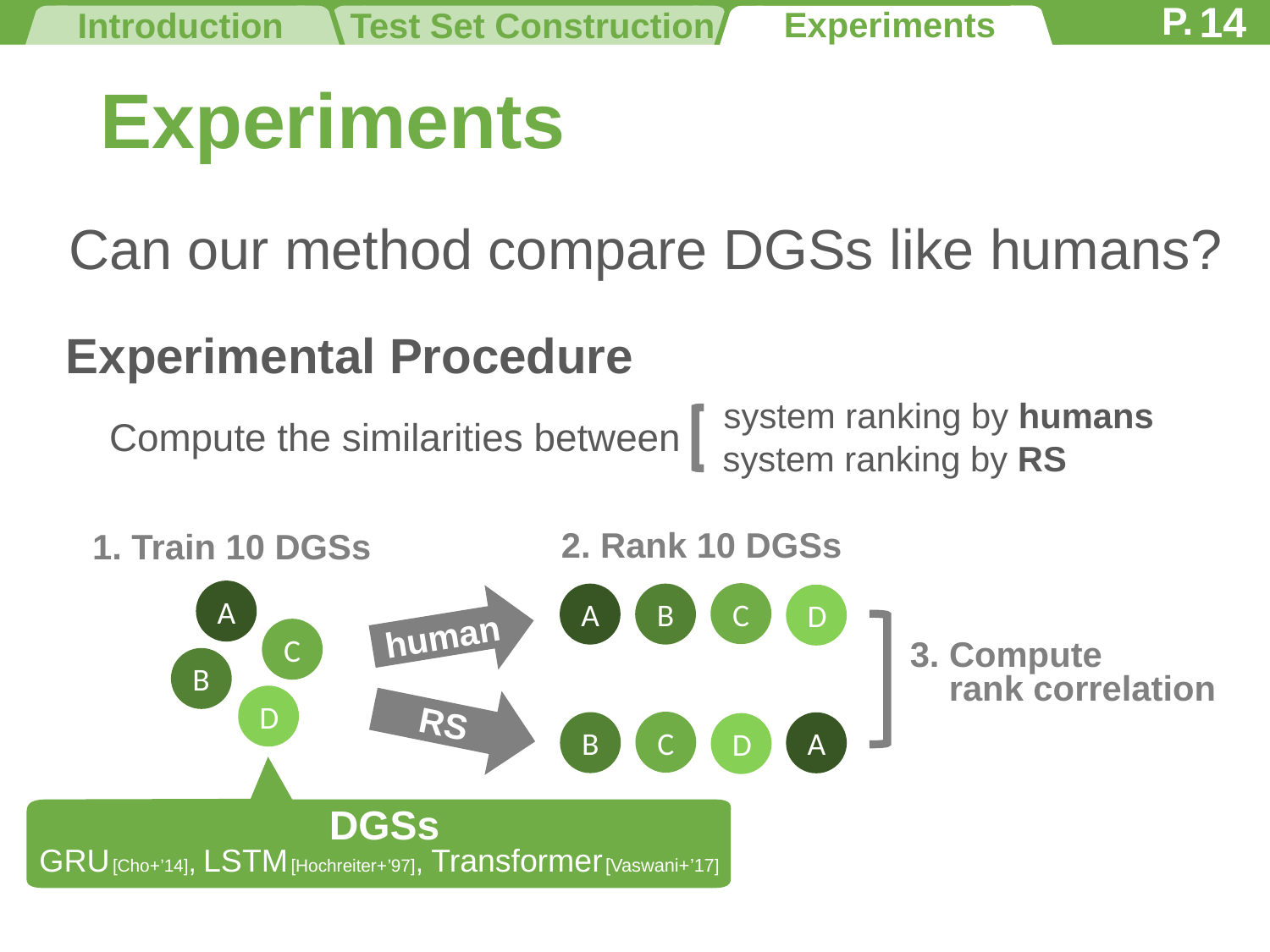

14
Experiments

# Experiments
Can our method compare DGSs like humans?
Experimental Procedure
system ranking by humans
Compute the similarities between

system ranking by RS
2. Rank 10 DGSs
1. Train 10 DGSs
A
C
B
A
D
human

C
3. Compute
    rank correlation
B
RS
D
C
B
A
D

DGSs
GRU [Cho+ ’14], LSTM [Hochreiter+ ’97], Transformer [Vaswani+ ’17]